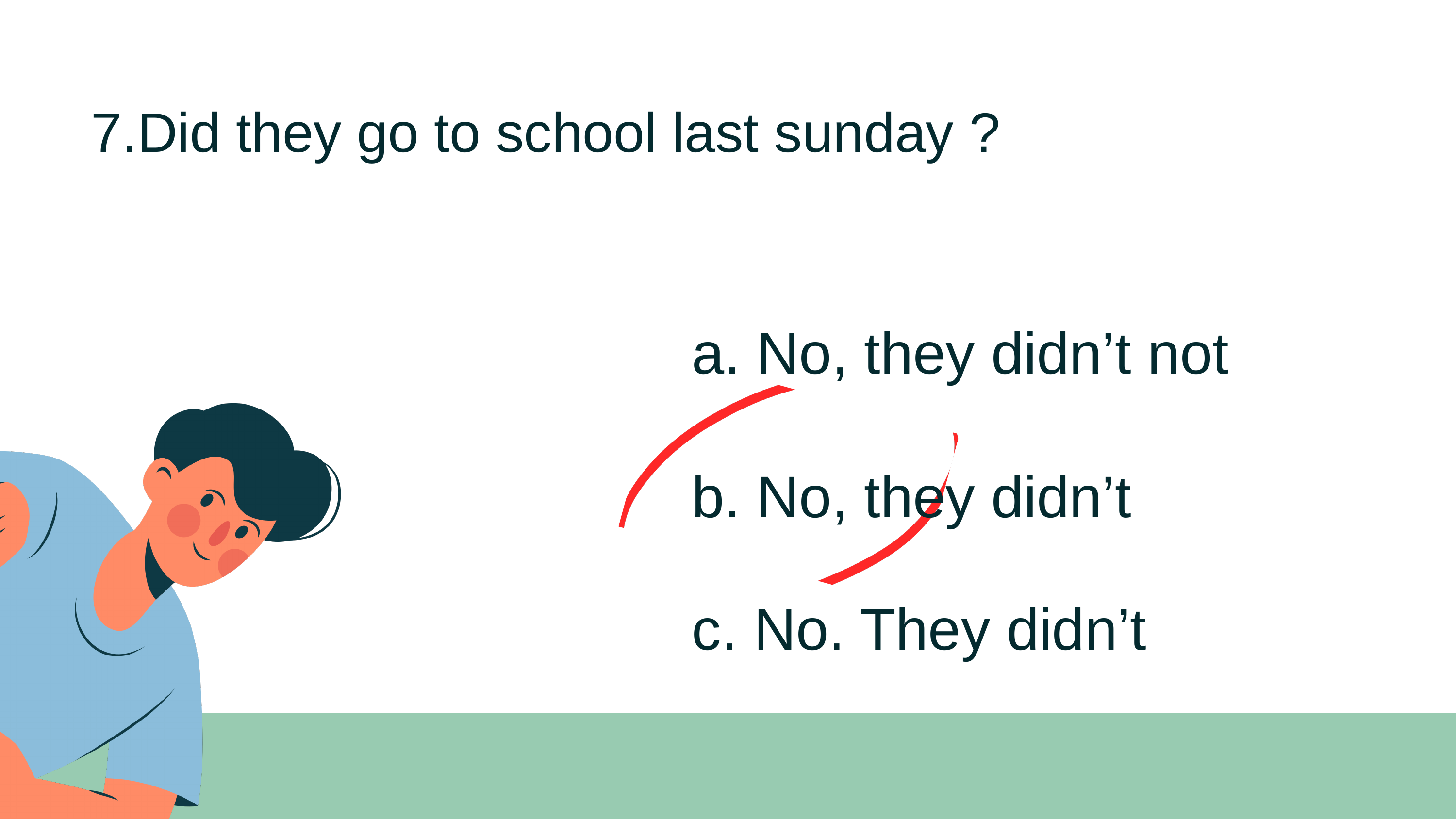

7.Did they go to school last sunday ?

a. No, they didn’t not

b. No, they didn’t

c. No. They didn’t